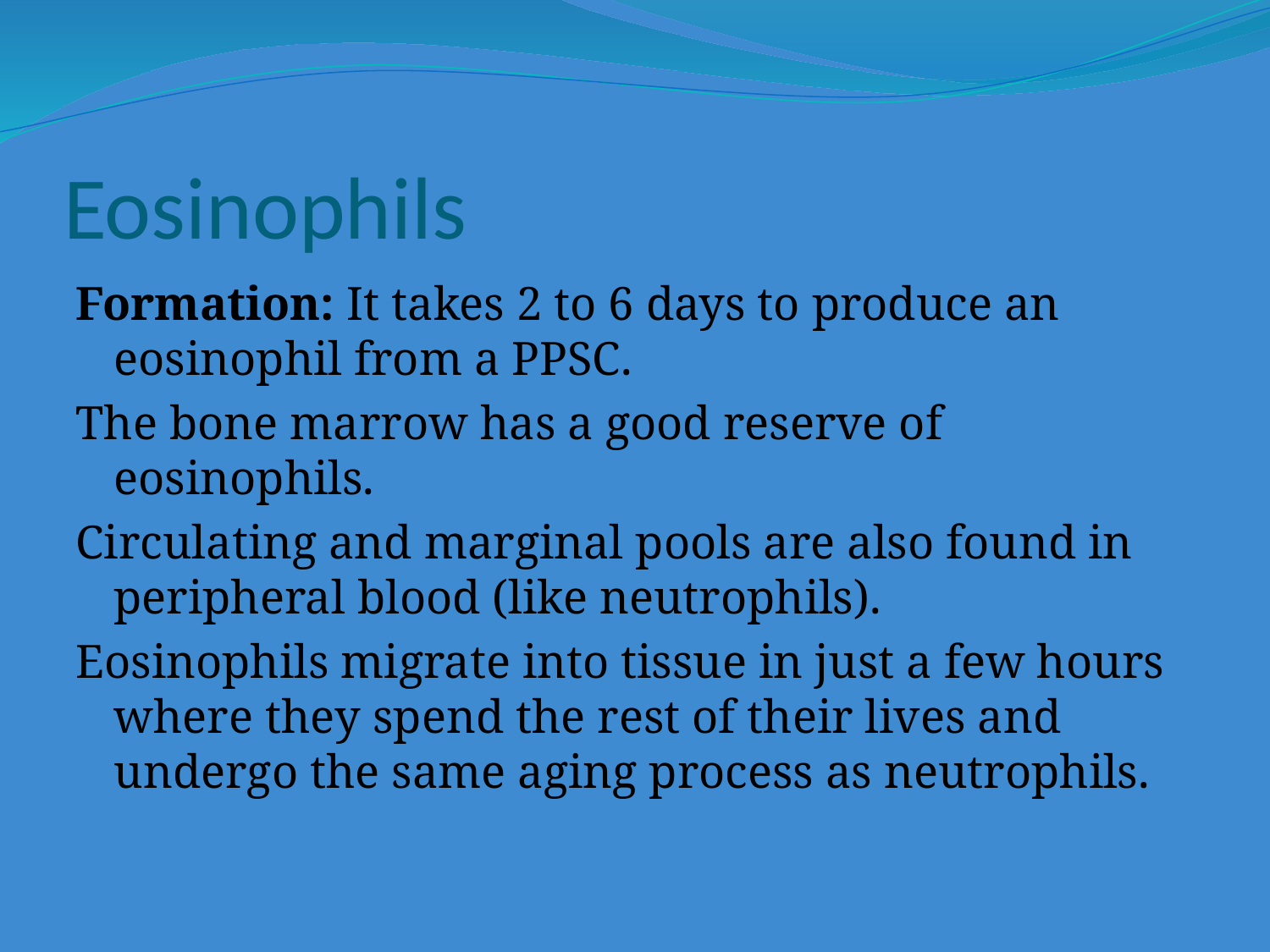

# Eosinophils
Formation: It takes 2 to 6 days to produce an eosinophil from a PPSC.
The bone marrow has a good reserve of eosinophils.
Circulating and marginal pools are also found in peripheral blood (like neutrophils).
Eosinophils migrate into tissue in just a few hours where they spend the rest of their lives and undergo the same aging process as neutrophils.